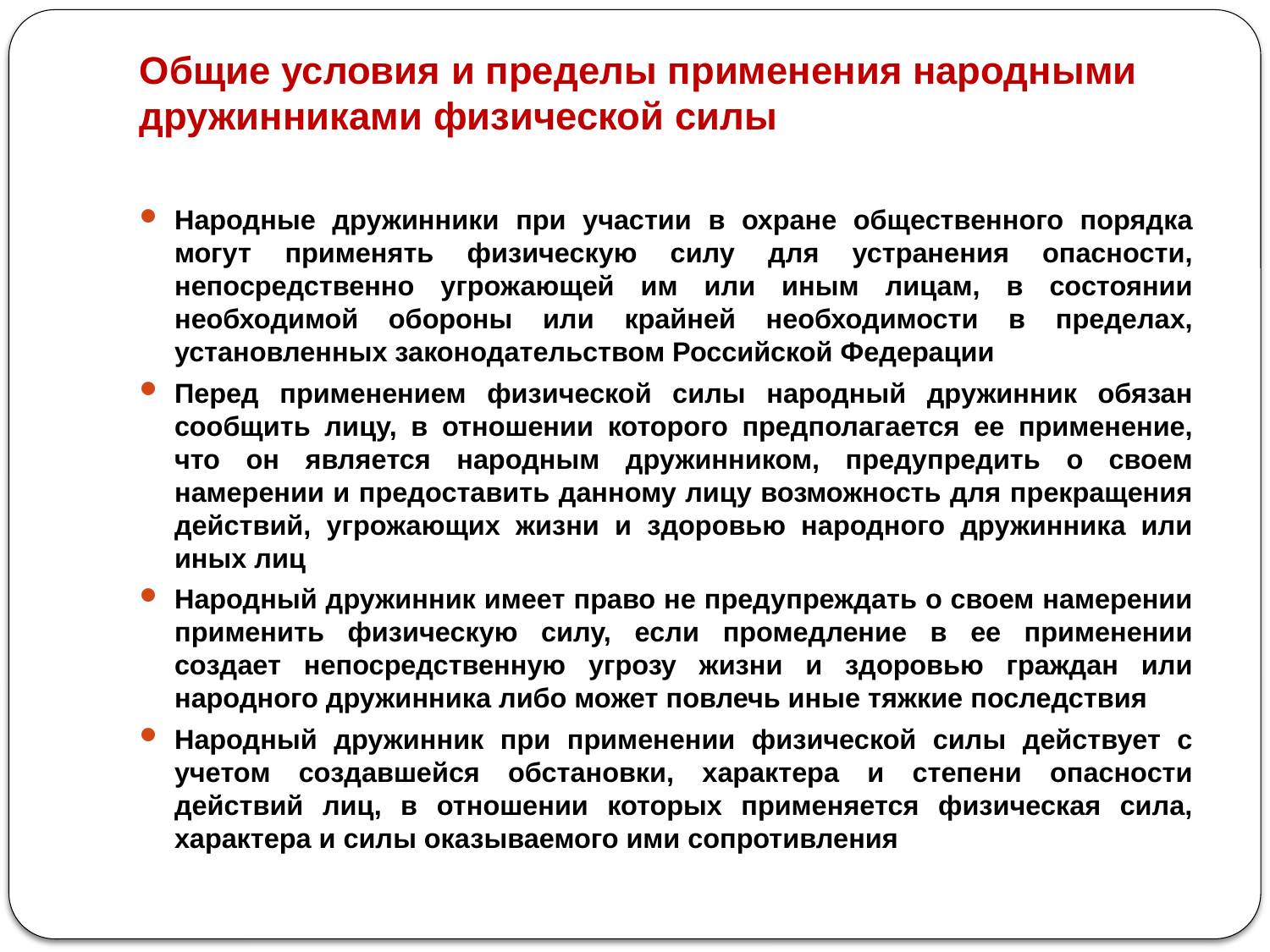

# Общие условия и пределы применения народными дружинниками физической силы
Народные дружинники при участии в охране общественного порядка могут применять физическую силу для устранения опасности, непосредственно угрожающей им или иным лицам, в состоянии необходимой обороны или крайней необходимости в пределах, установленных законодательством Российской Федерации
Перед применением физической силы народный дружинник обязан сообщить лицу, в отношении которого предполагается ее применение, что он является народным дружинником, предупредить о своем намерении и предоставить данному лицу возможность для прекращения действий, угрожающих жизни и здоровью народного дружинника или иных лиц
Народный дружинник имеет право не предупреждать о своем намерении применить физическую силу, если промедление в ее применении создает непосредственную угрозу жизни и здоровью граждан или народного дружинника либо может повлечь иные тяжкие последствия
Народный дружинник при применении физической силы действует с учетом создавшейся обстановки, характера и степени опасности действий лиц, в отношении которых применяется физическая сила, характера и силы оказываемого ими сопротивления